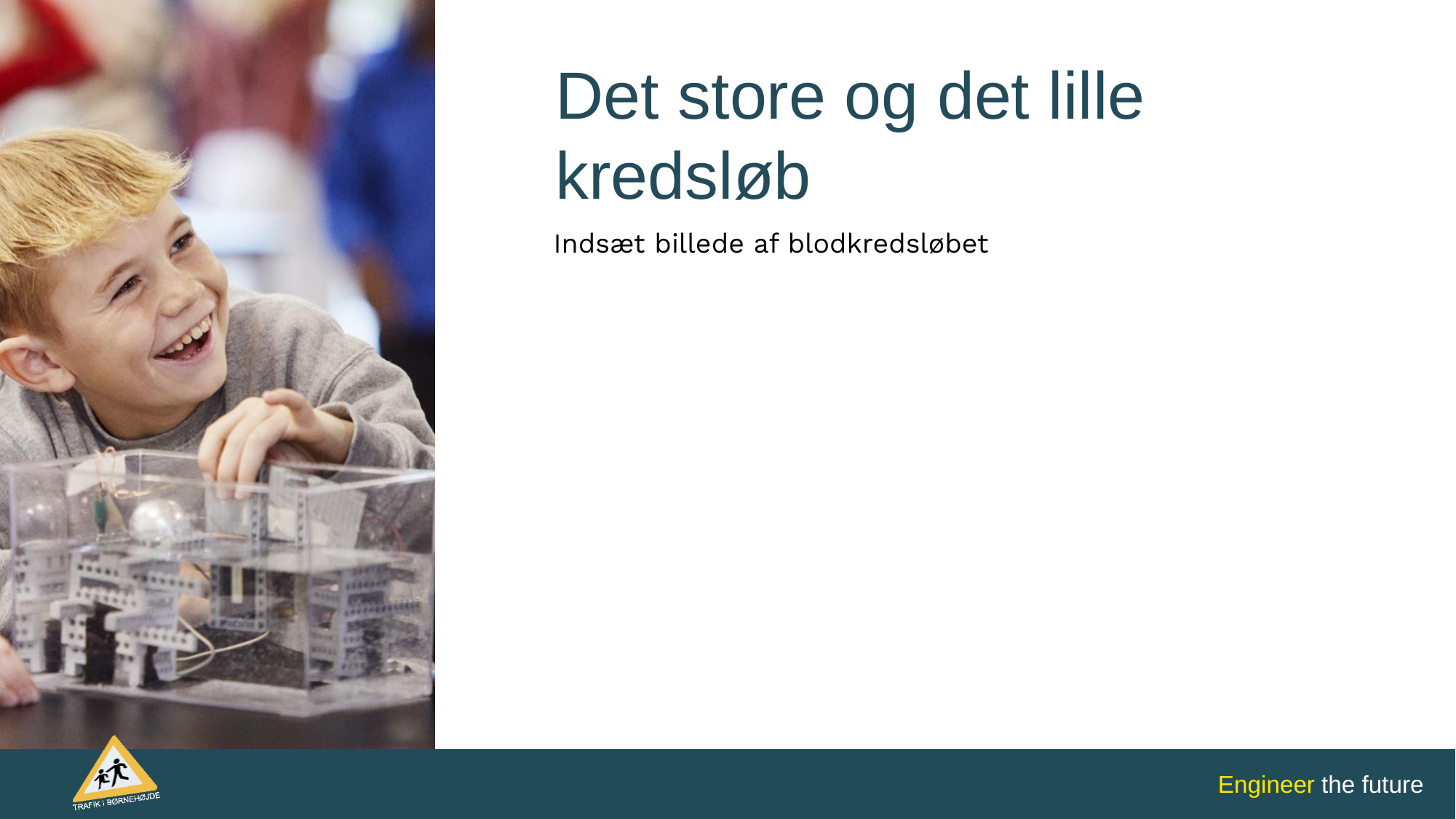

Det store og det lille kredsløb
Indsæt billede af blodkredsløbet